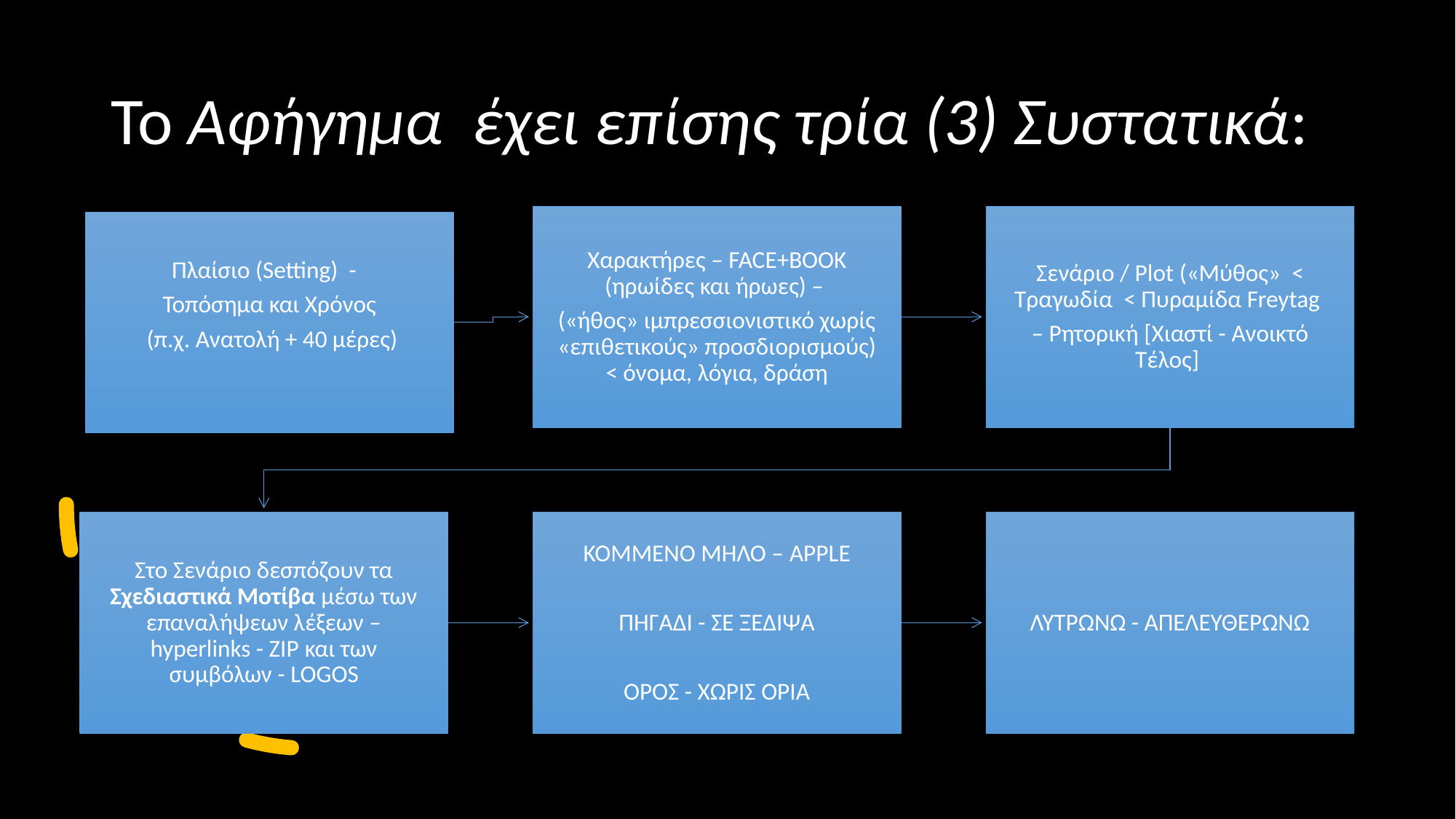

# Το Αφήγημα  έχει επίσης τρία (3) Συστατικά:

Πλαίσιο (Setting)  -
Τοπόσημα και Χρόνος
 (π.χ. Ανατολή + 40 μέρες)

Χαρακτήρες – FACE+BOOK (ηρωίδες και ήρωες) –
(«ήθος» ιμπρεσσιονιστικό χωρίς «επιθετικούς» προσδιορισμούς) < όνομα, λόγια, δράση

Σενάριο / Plot («Μύθος»  < Τραγωδία  < Πυραμίδα Freytag
– Ρητορική [Χιαστί - Ανοικτό Τέλος]

Στο Σενάριο δεσπόζουν τα Σχεδιαστικά Μοτίβα μέσω των επαναλήψεων λέξεων –hyperlinks - ZIP και των συμβόλων - LOGOS

ΚΟΜΜΕΝΟ ΜΗΛΟ – APPLE

ΠΗΓΑΔΙ - ΣΕ ΞΕΔΙΨΑ

ΟΡΟΣ - ΧΩΡΙΣ ΟΡΙΑ
ΛΥΤΡΩΝΩ - ΑΠΕΛΕΥΘΕΡΩΝΩ